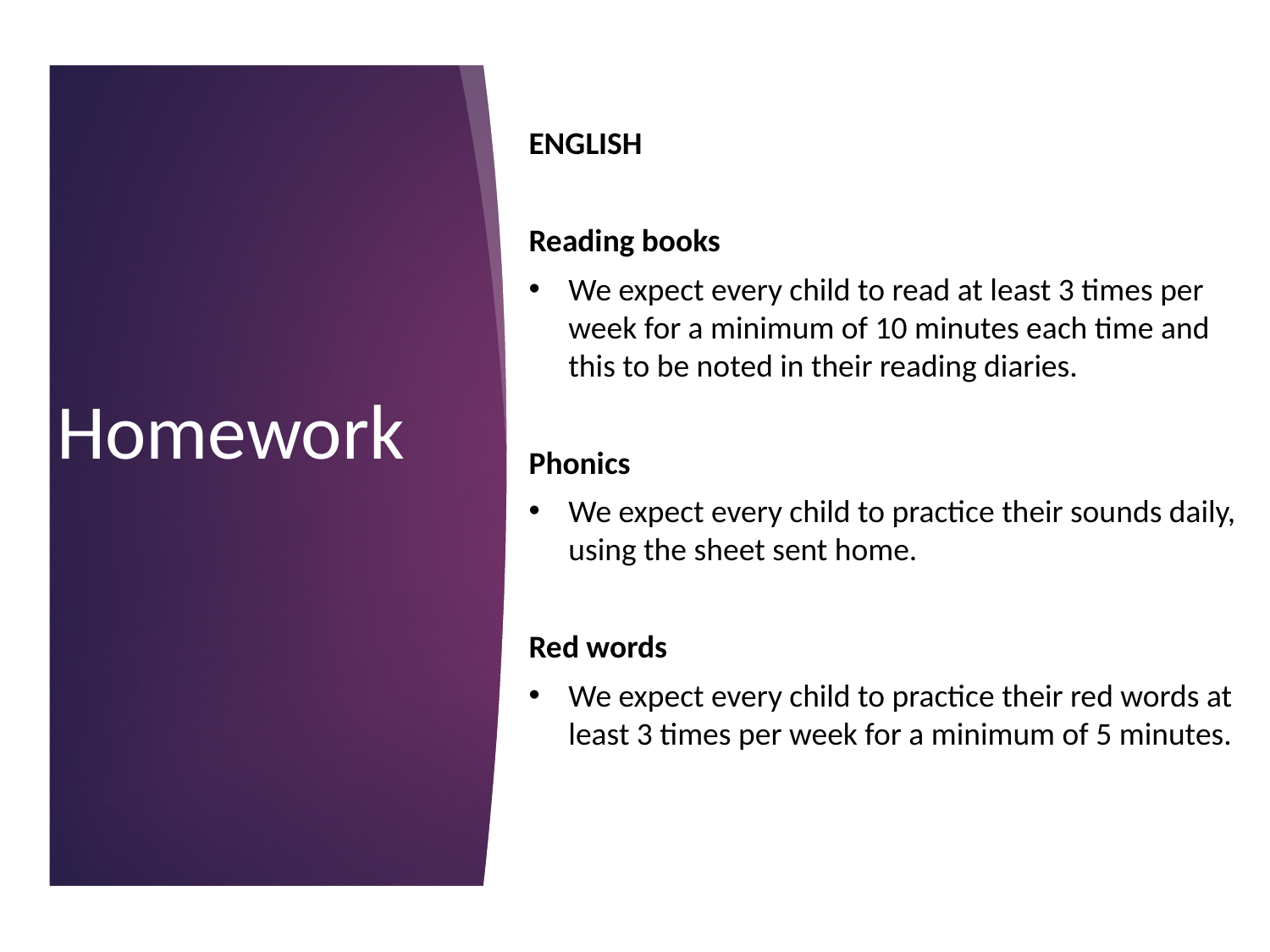

ENGLISH

Reading books
We expect every child to read at least 3 times per week for a minimum of 10 minutes each time and this to be noted in their reading diaries.

Phonics
We expect every child to practice their sounds daily, using the sheet sent home.

Red words
We expect every child to practice their red words at least 3 times per week for a minimum of 5 minutes.

Homework